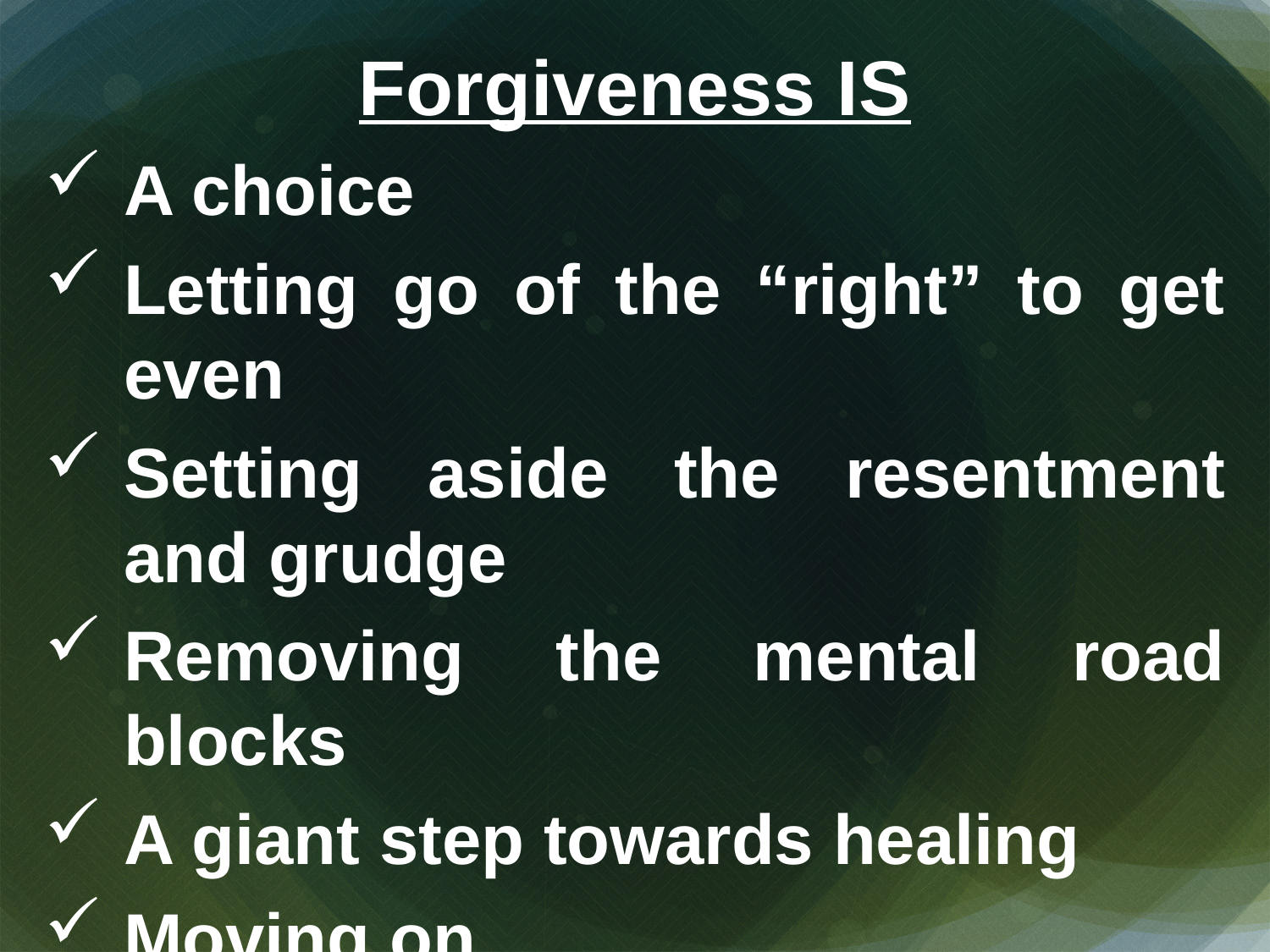

Forgiveness IS
A choice
Letting go of the “right” to get even
Setting aside the resentment and grudge
Removing the mental road blocks
A giant step towards healing
Moving on
An opportunity to display compassion